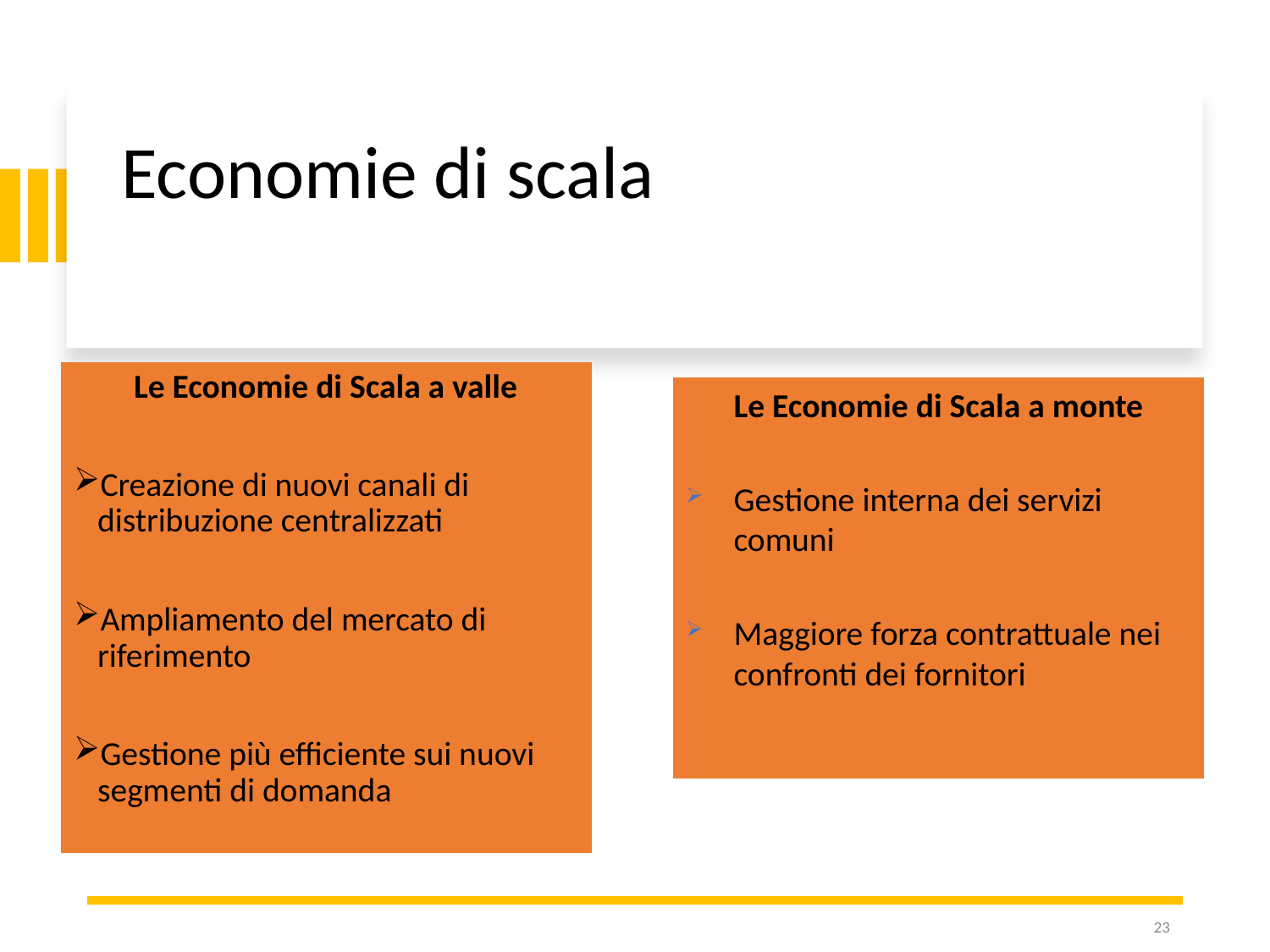

# Economie di scala

Le Economie di Scala a valle

Creazione di nuovi canali di distribuzione centralizzati

Ampliamento del mercato di riferimento

Gestione più efficiente sui nuovi segmenti di domanda
Le Economie di Scala a monte

Gestione interna dei servizi comuni

Maggiore forza contrattuale nei confronti dei fornitori
23